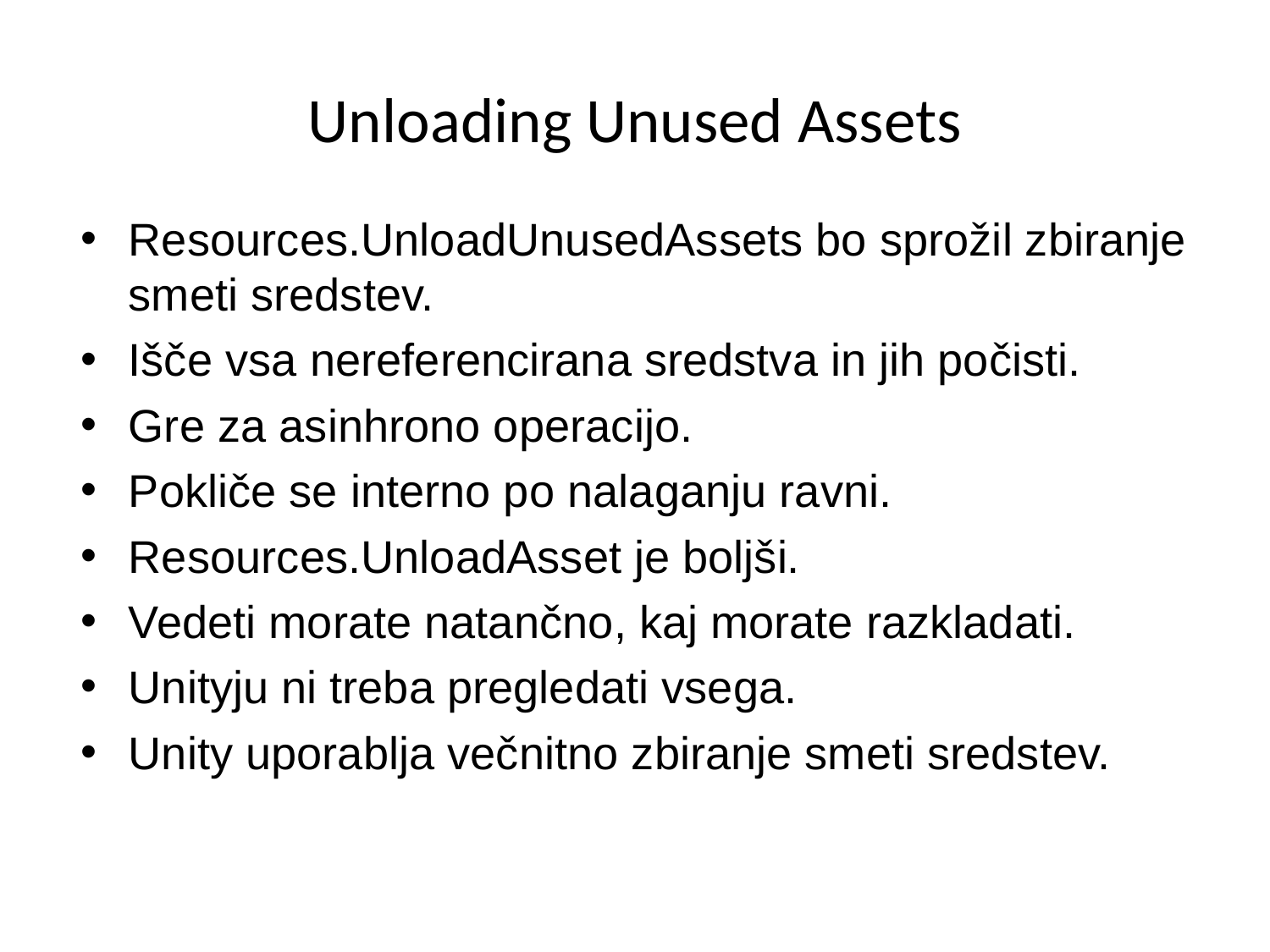

# Unloading Unused Assets
Resources.UnloadUnusedAssets bo sprožil zbiranje smeti sredstev.
Išče vsa nereferencirana sredstva in jih počisti.
Gre za asinhrono operacijo.
Pokliče se interno po nalaganju ravni.
Resources.UnloadAsset je boljši.
Vedeti morate natančno, kaj morate razkladati.
Unityju ni treba pregledati vsega.
Unity uporablja večnitno zbiranje smeti sredstev.